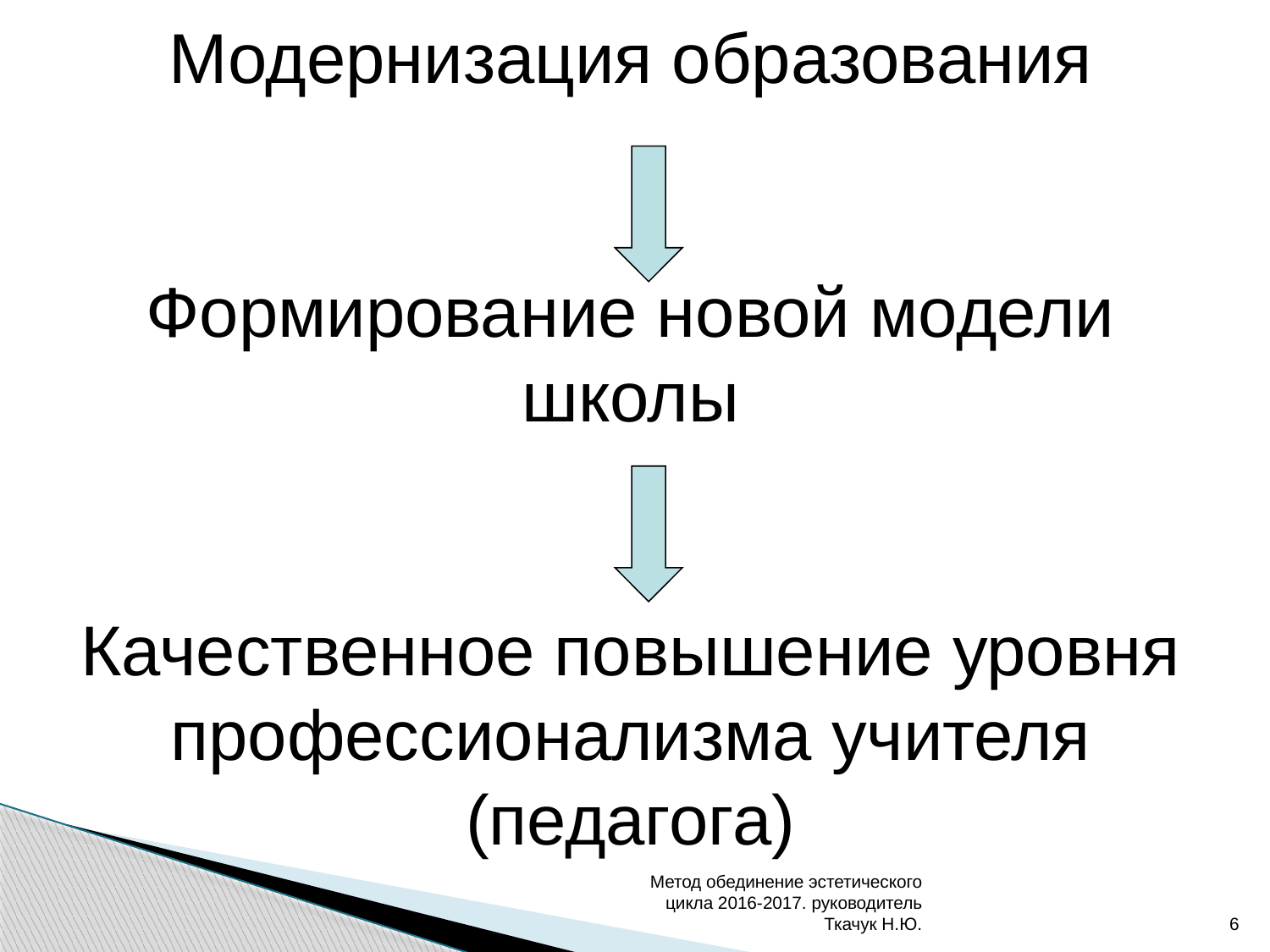

Модернизация образования
Формирование новой модели школы
Качественное повышение уровня профессионализма учителя (педагога)

Метод обединение эстетического цикла 2016-2017. руководитель Ткачук Н.Ю.
6